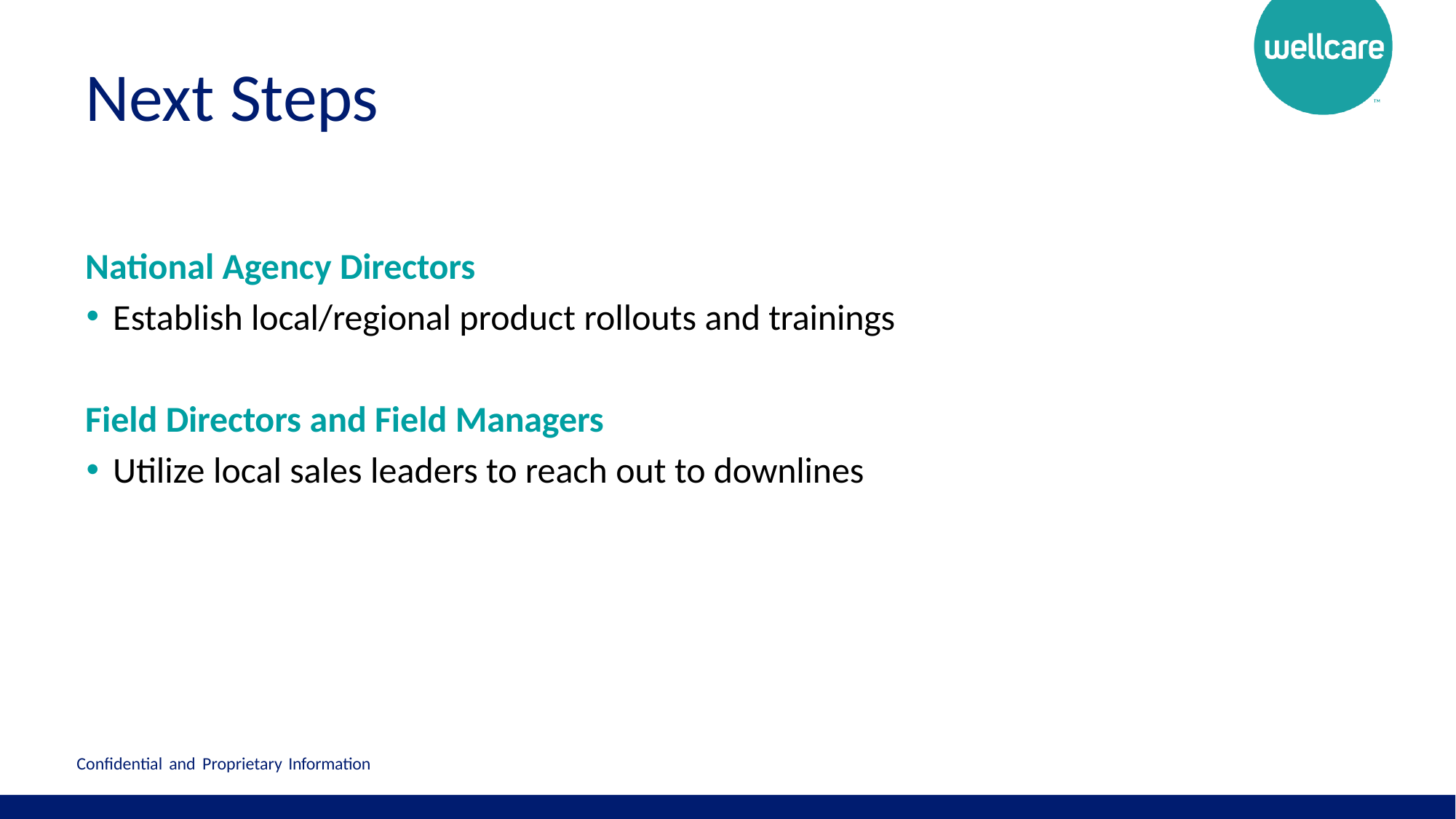

# Next Steps
National Agency Directors
Establish local/regional product rollouts and trainings

Field Directors and Field Managers
Utilize local sales leaders to reach out to downlines
Confidential and Proprietary Information